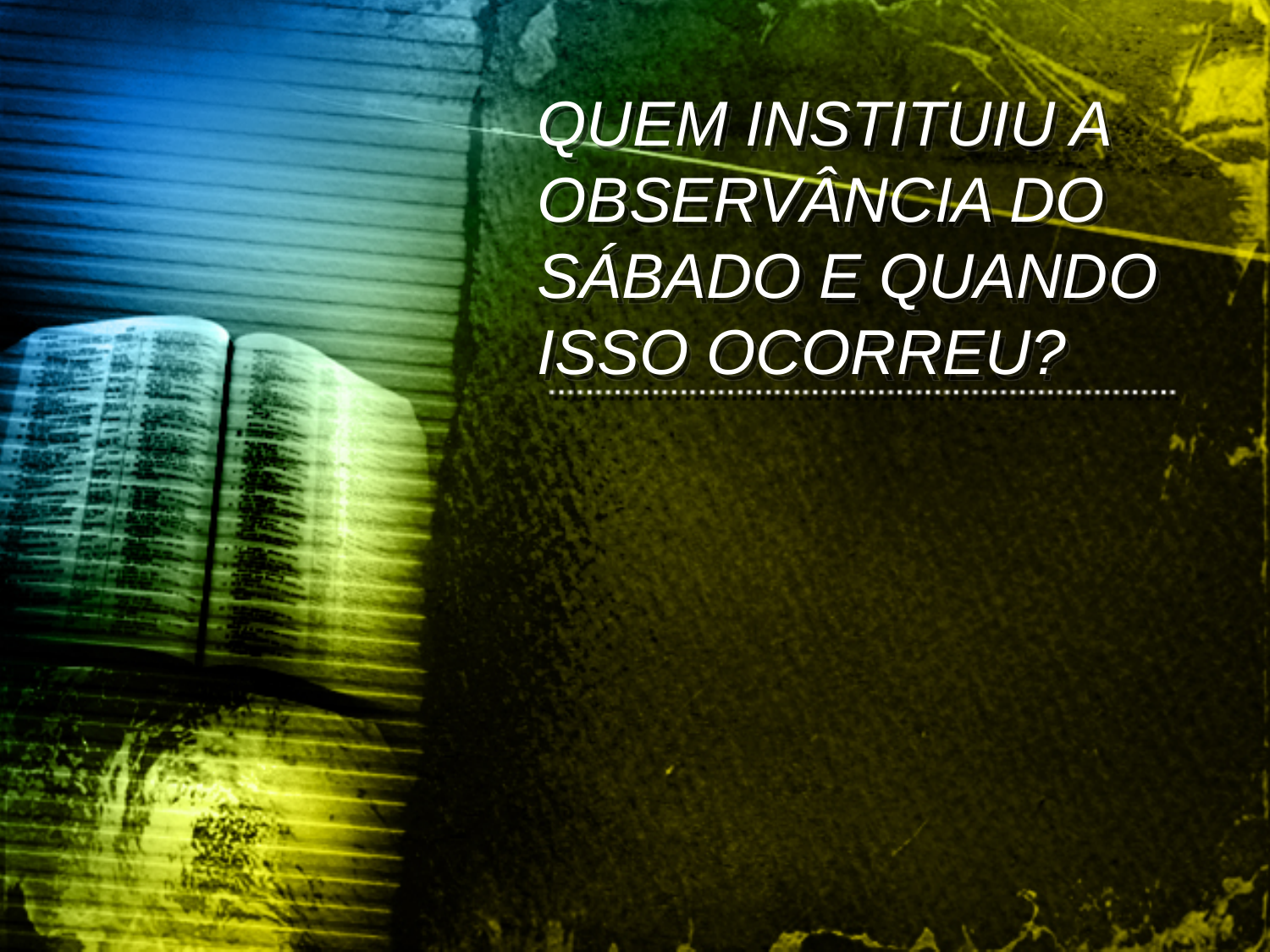

QUEM INSTITUIU A OBSERVÂNCIA DO SÁBADO E QUANDO ISSO OCORREU?